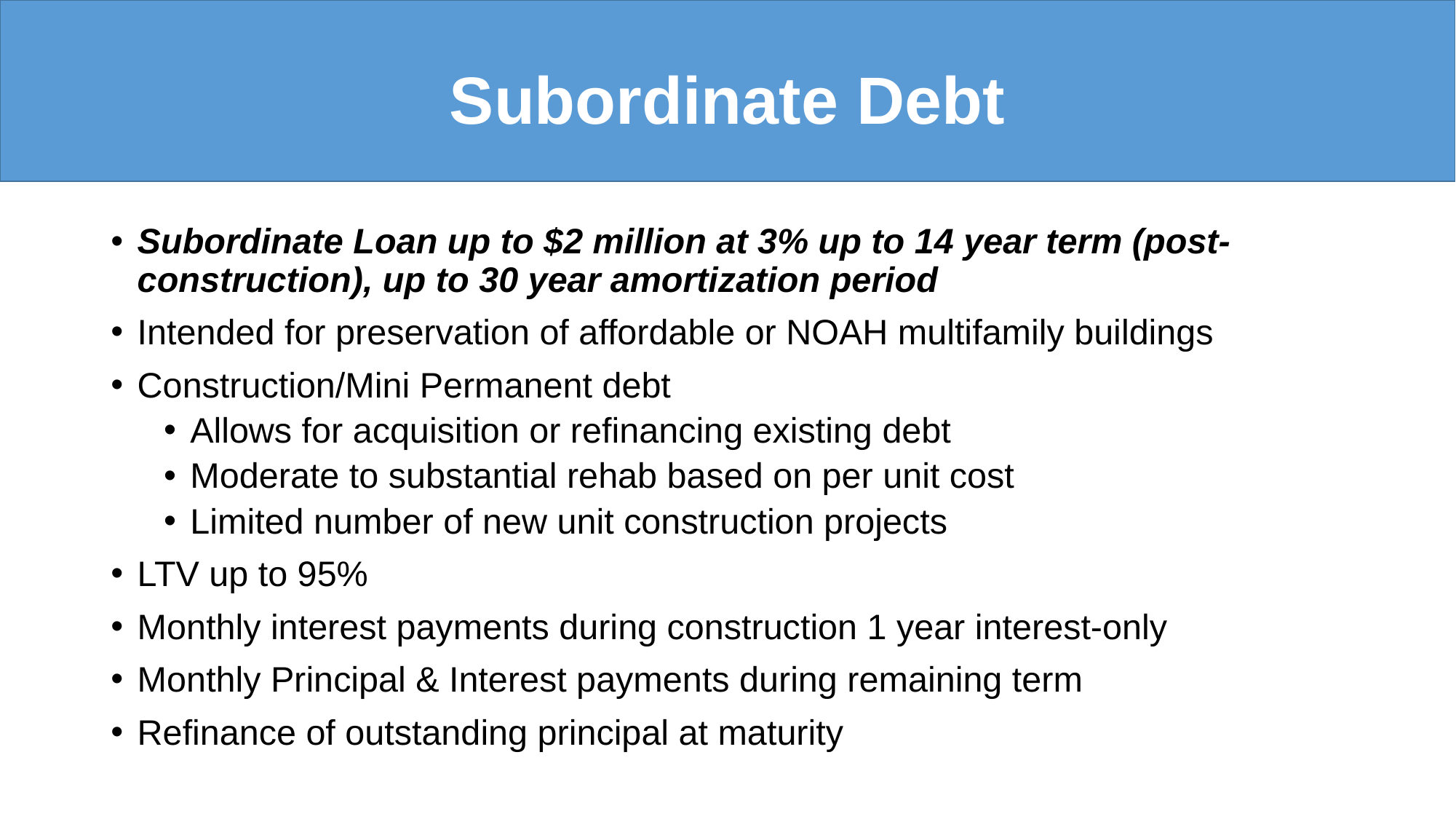

# Subordinate Debt
Subordinate Loan up to $2 million at 3% up to 14 year term (post-construction), up to 30 year amortization period
Intended for preservation of affordable or NOAH multifamily buildings
Construction/Mini Permanent debt
Allows for acquisition or refinancing existing debt
Moderate to substantial rehab based on per unit cost
Limited number of new unit construction projects
LTV up to 95%
Monthly interest payments during construction 1 year interest-only
Monthly Principal & Interest payments during remaining term
Refinance of outstanding principal at maturity